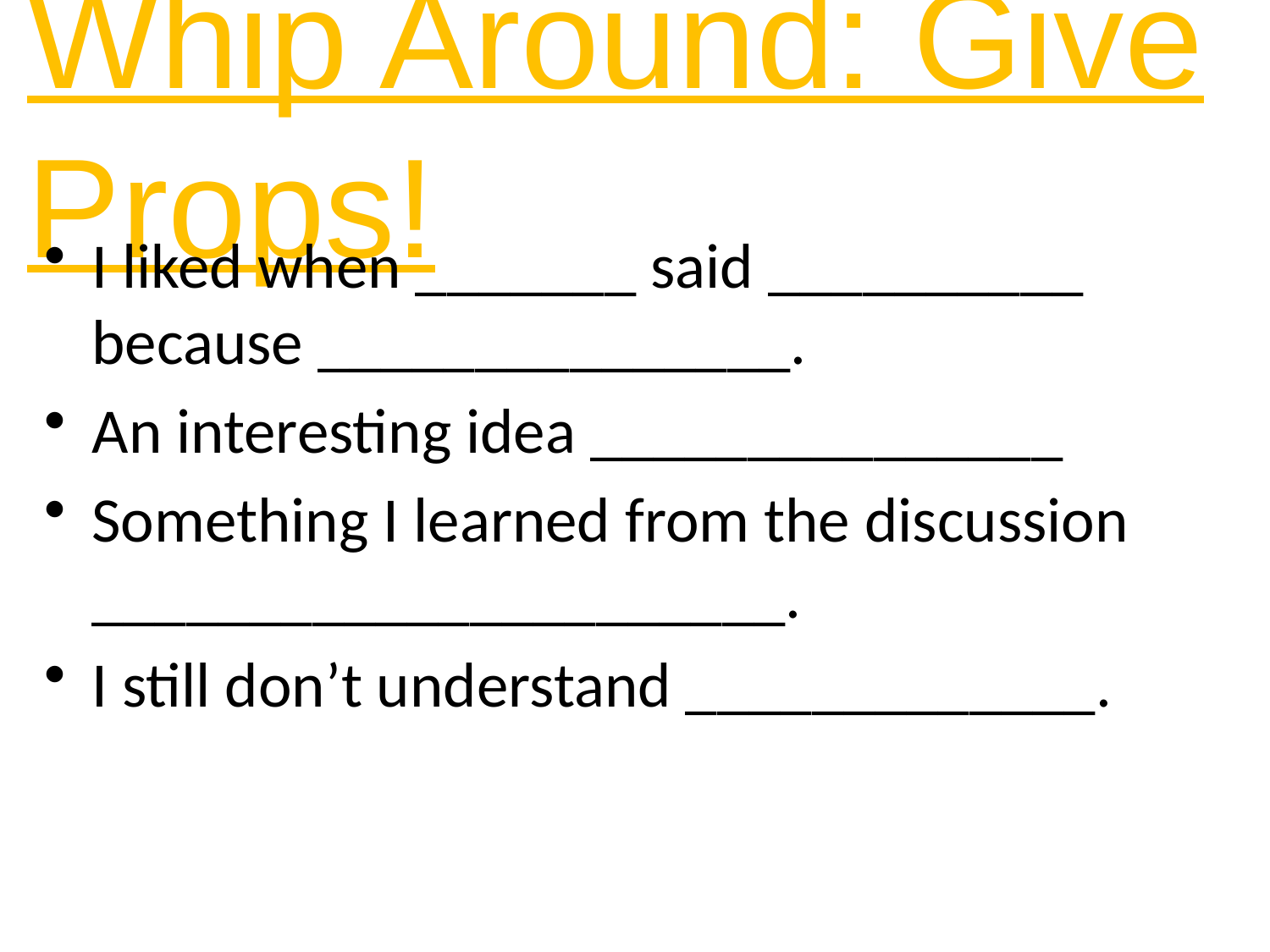

Whip Around: Give Props!
I liked when _______ said __________ because _______________.
An interesting idea _______________
Something I learned from the discussion ______________________.
I still don’t understand _____________.